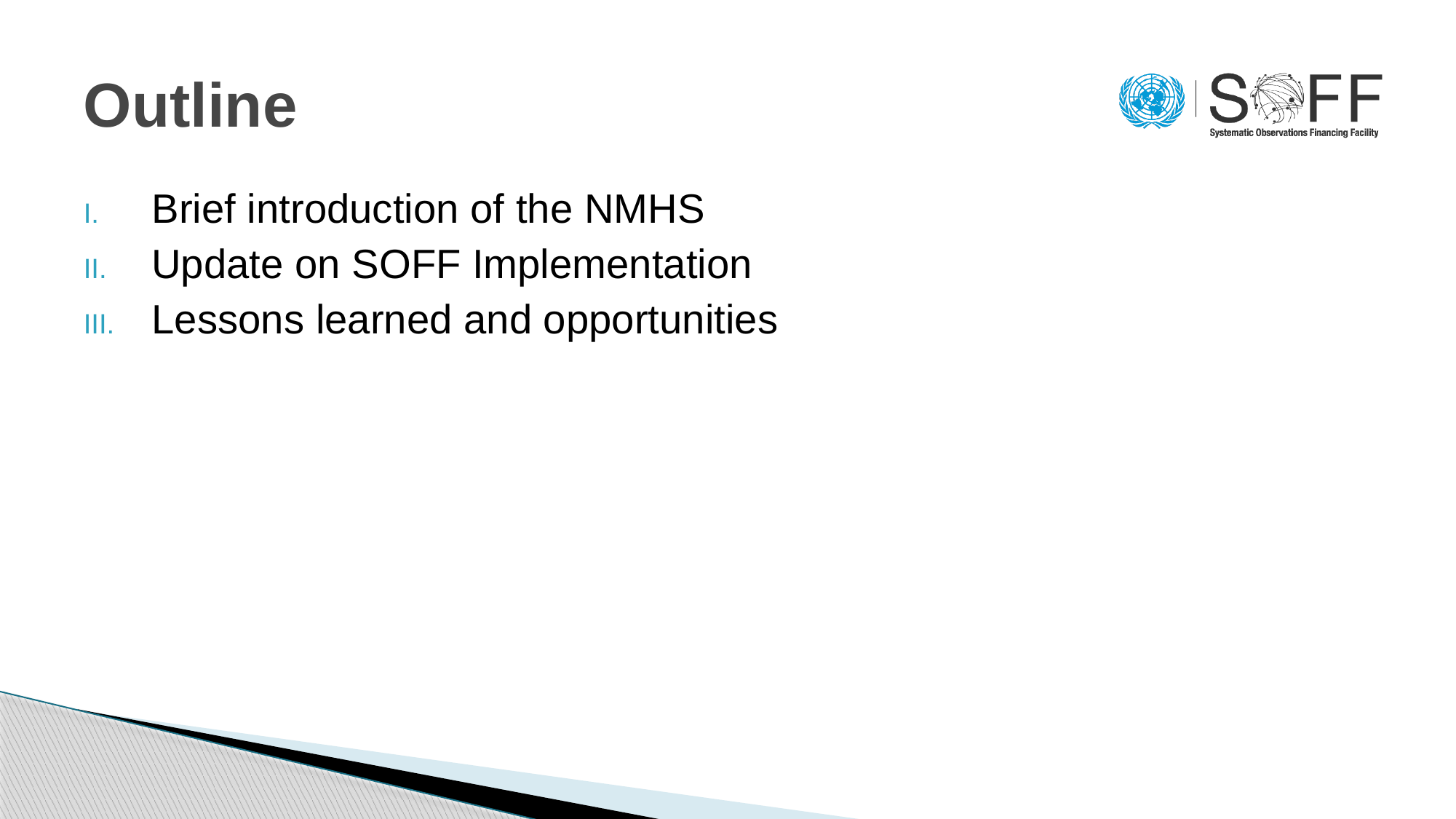

# Outline
Brief introduction of the NMHS
Update on SOFF Implementation
Lessons learned and opportunities